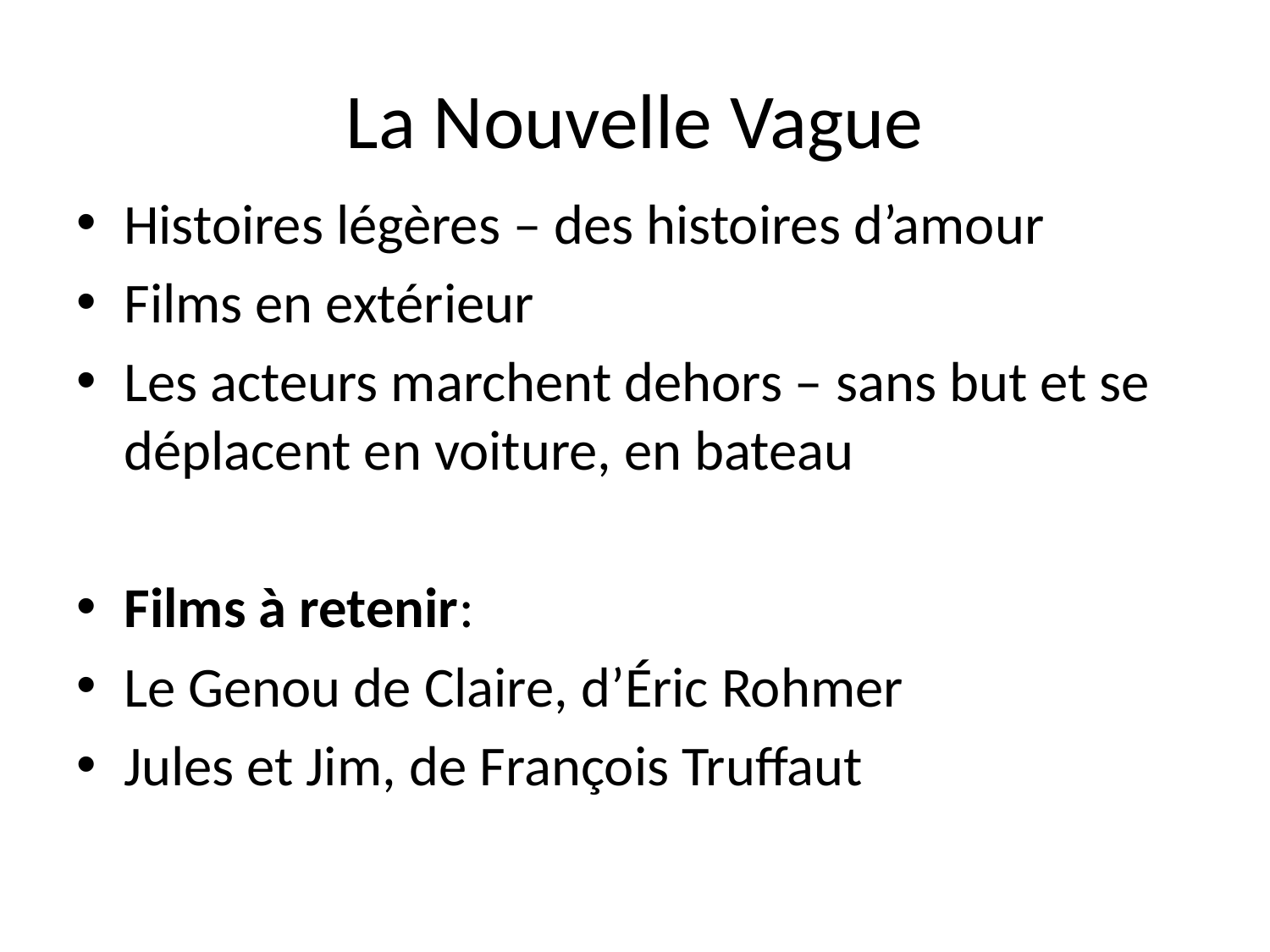

# La Nouvelle Vague
Histoires légères – des histoires d’amour
Films en extérieur
Les acteurs marchent dehors – sans but et se déplacent en voiture, en bateau

Films à retenir:
Le Genou de Claire, d’Éric Rohmer
Jules et Jim, de François Truffaut